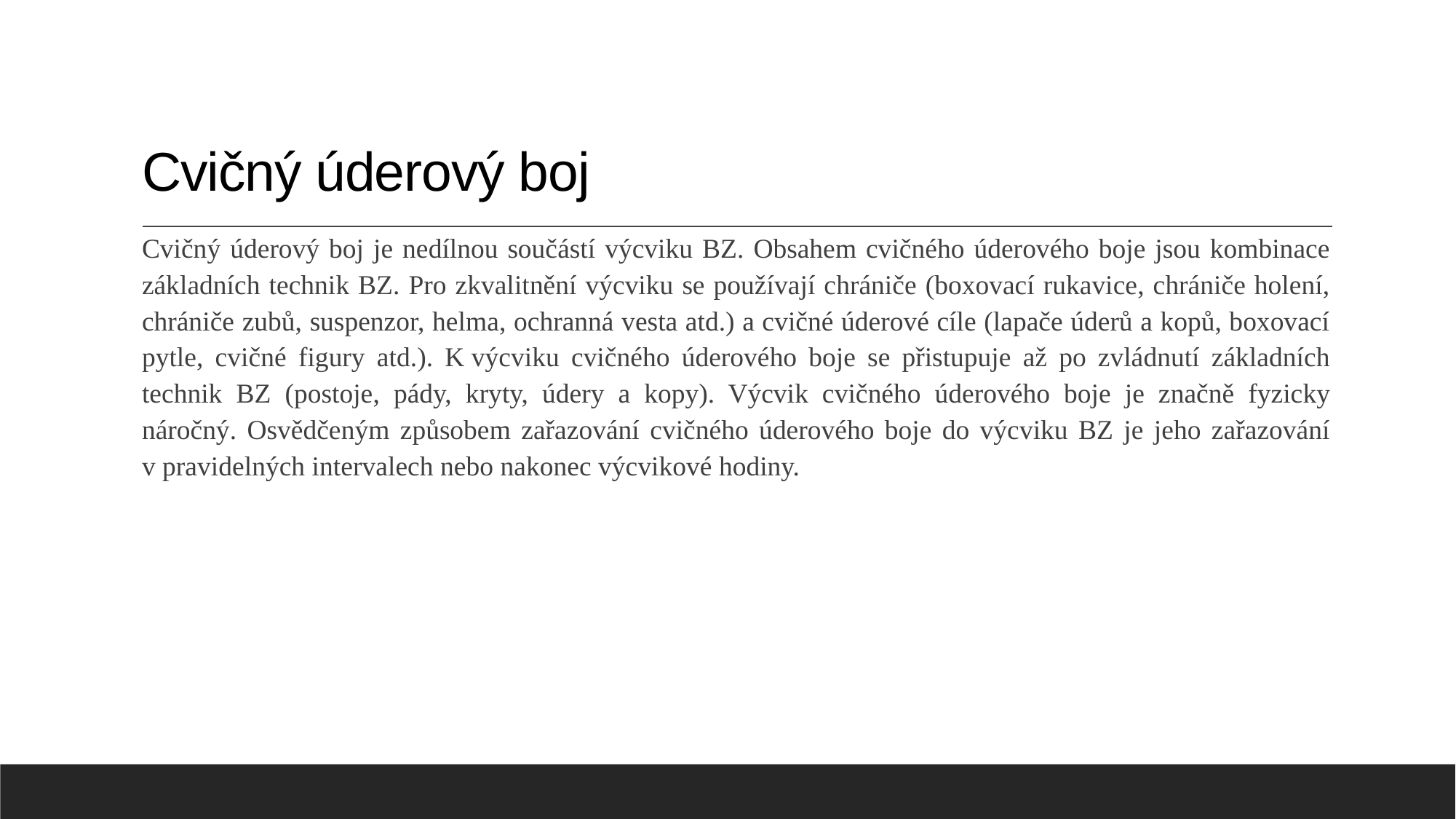

# Cvičný úderový boj
Cvičný úderový boj je nedílnou součástí výcviku BZ. Obsahem cvičného úderového boje jsou kombinace základních technik BZ. Pro zkvalitnění výcviku se používají chrániče (boxovací rukavice, chrániče holení, chrániče zubů, suspenzor, helma, ochranná vesta atd.) a cvičné úderové cíle (lapače úderů a kopů, boxovací pytle, cvičné figury atd.). K výcviku cvičného úderového boje se přistupuje až po zvládnutí základních technik BZ (postoje, pády, kryty, údery a kopy). Výcvik cvičného úderového boje je značně fyzicky náročný. Osvědčeným způsobem zařazování cvičného úderového boje do výcviku BZ je jeho zařazování v pravidelných intervalech nebo nakonec výcvikové hodiny.